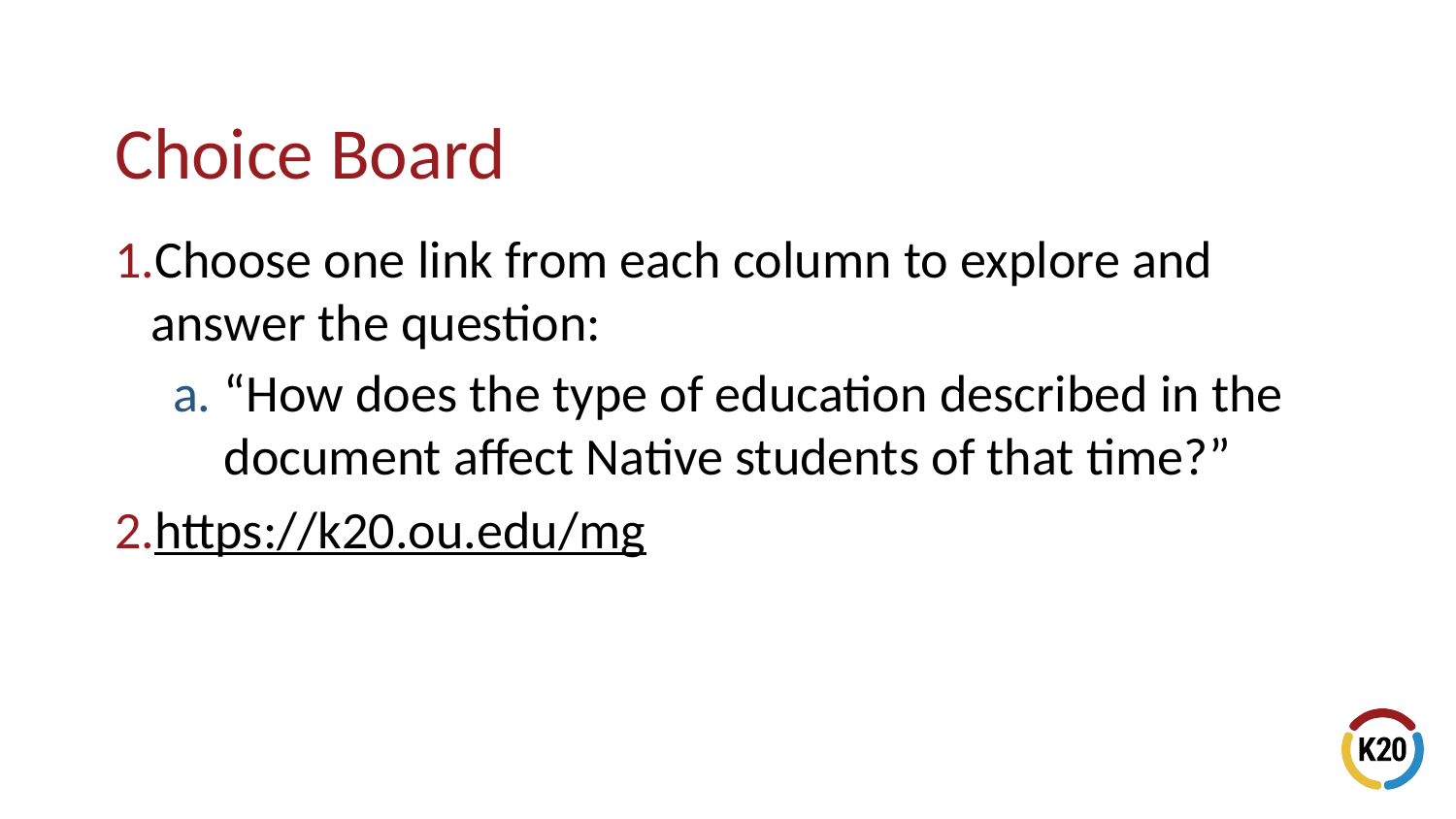

Choose one link from each column to explore and answer the question:
“How does the type of education described in the document affect Native students of that time?”
https://k20.ou.edu/mg

# Choice Board